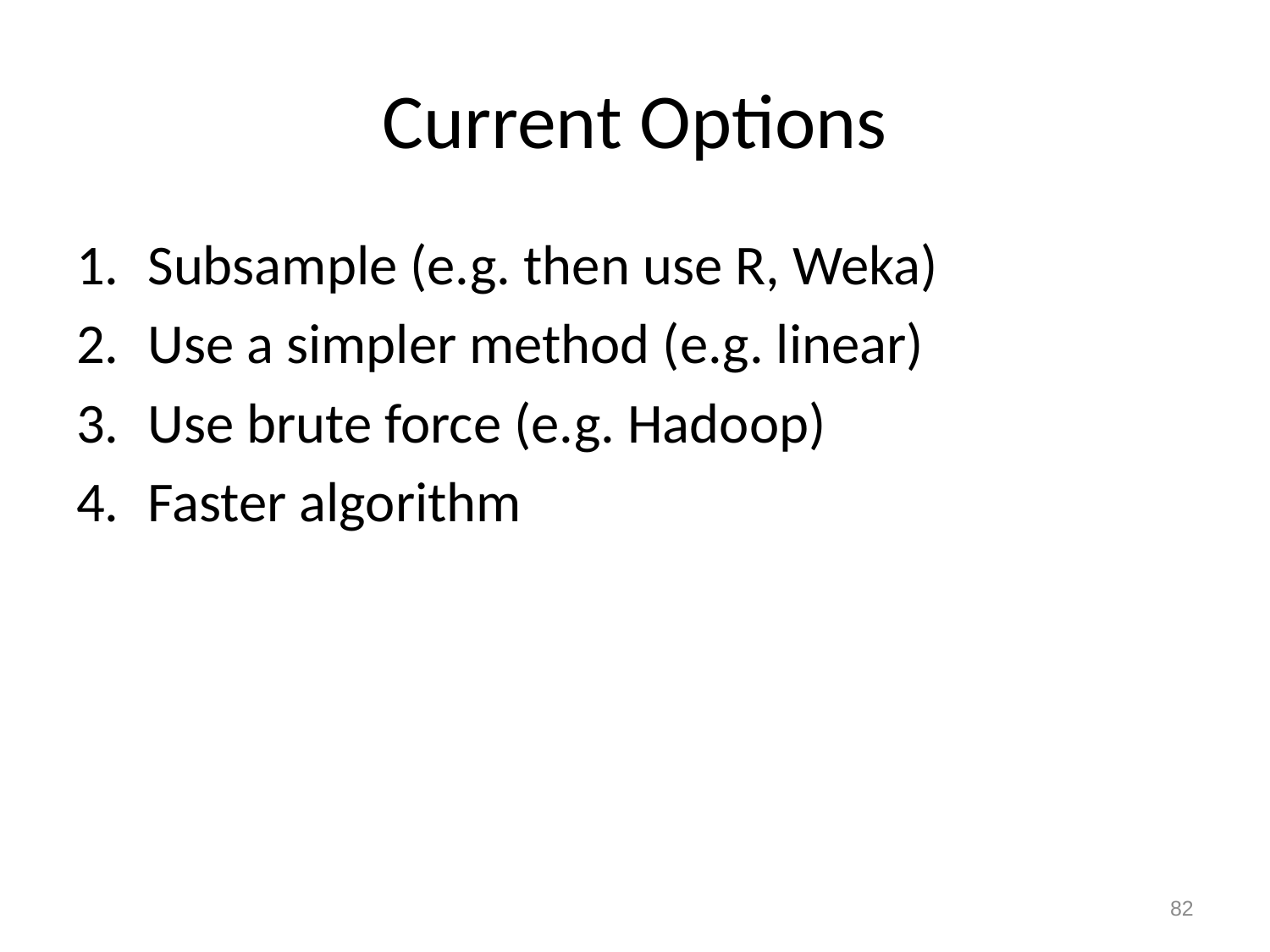

# Current Options
Subsample (e.g. then use R, Weka)
Use a simpler method (e.g. linear)
Use brute force (e.g. Hadoop)
Faster algorithm

82